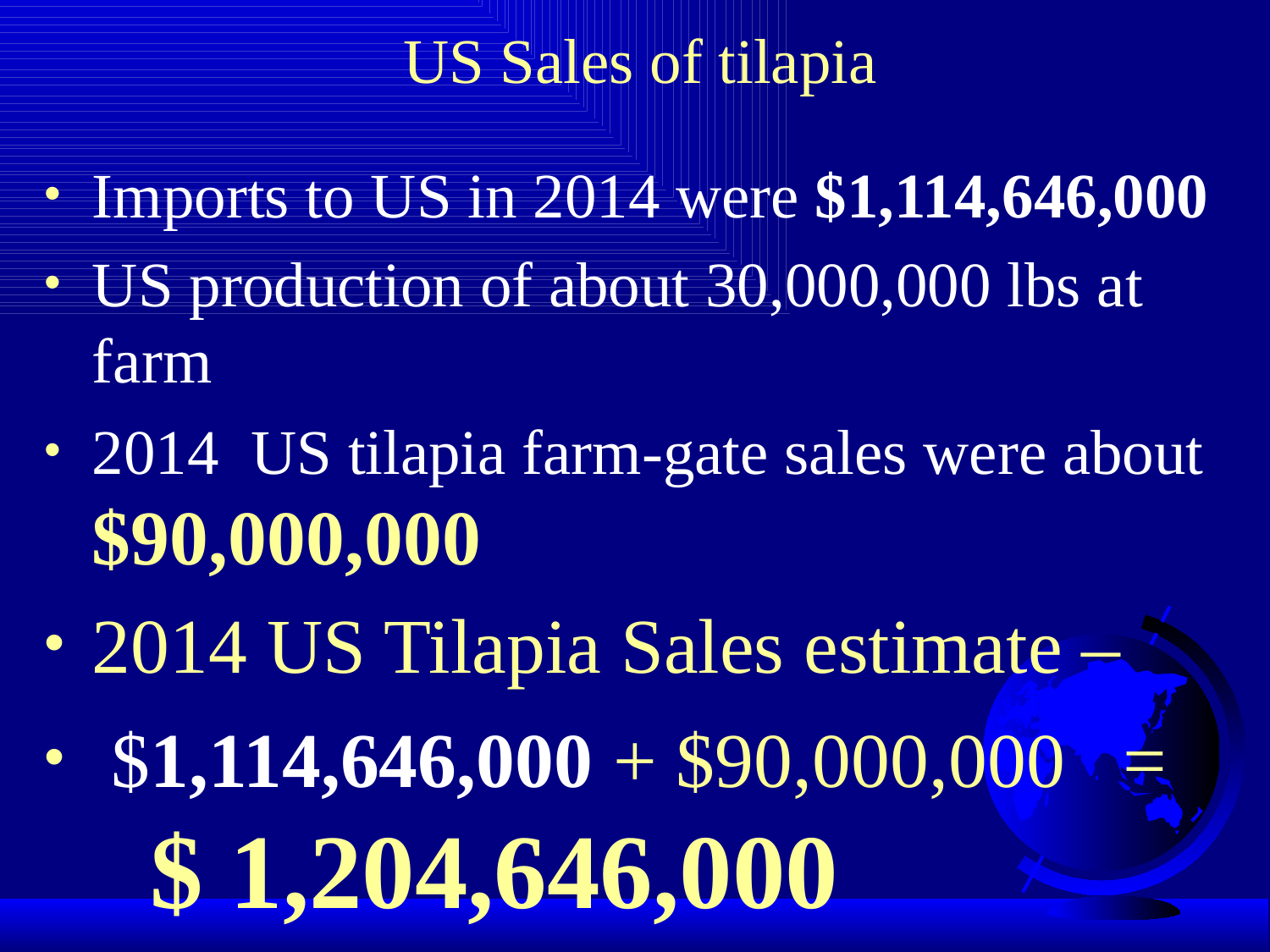

# US Sales of tilapia
Imports to US in 2014 were $1,114,646,000
US production of about 30,000,000 lbs at farm
2014  US tilapia farm-gate sales were about	$90,000,000
2014 US Tilapia Sales estimate –
 $1,114,646,000 + $90,000,000   =       $ 1,204,646,000